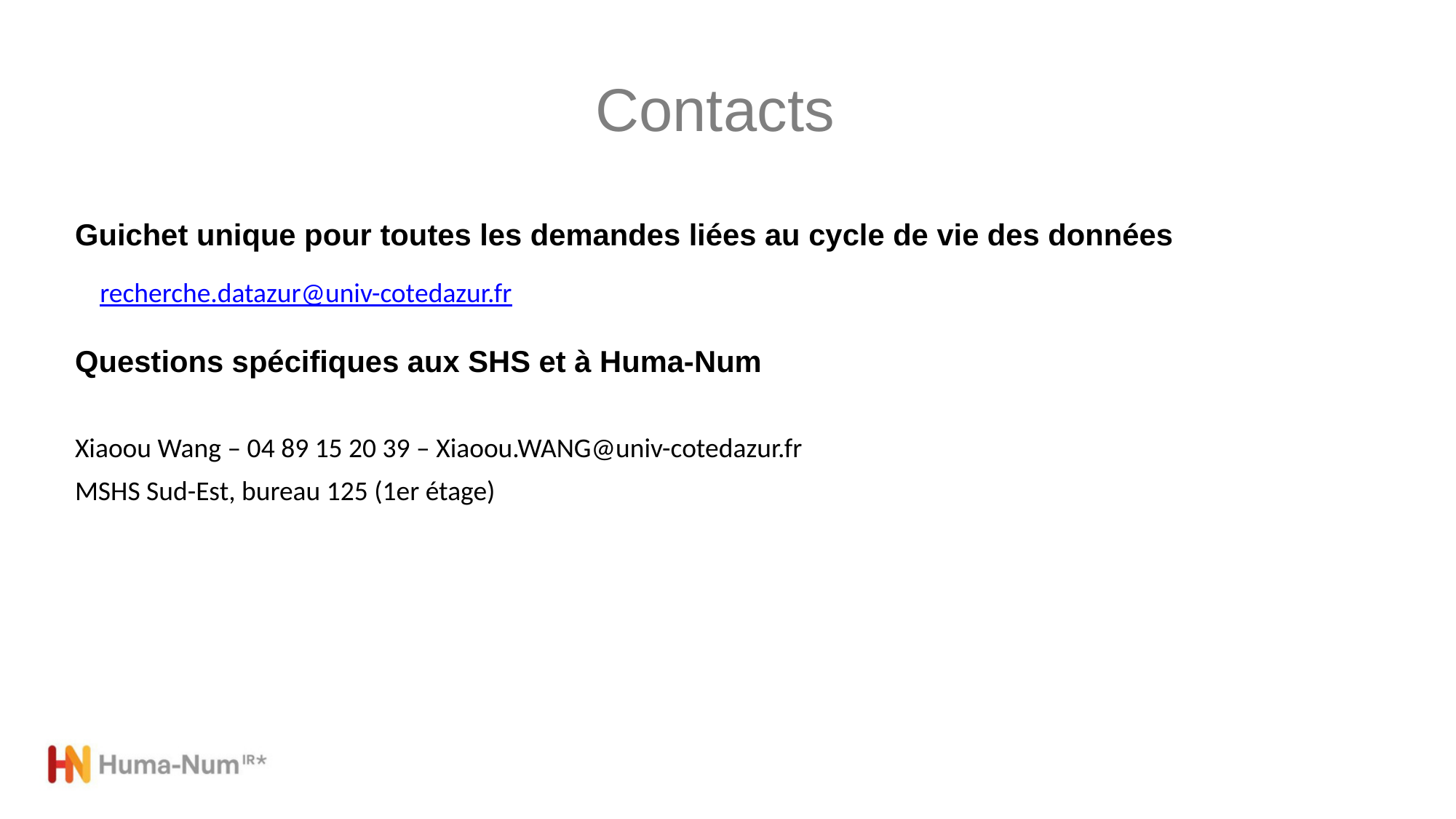

Contacts
Guichet unique pour toutes les demandes liées au cycle de vie des données
recherche.datazur@univ-cotedazur.fr
Questions spécifiques aux SHS et à Huma-Num

Xiaoou Wang – 04 89 15 20 39 – Xiaoou.WANG@univ-cotedazur.fr
MSHS Sud-Est, bureau 125 (1er étage)